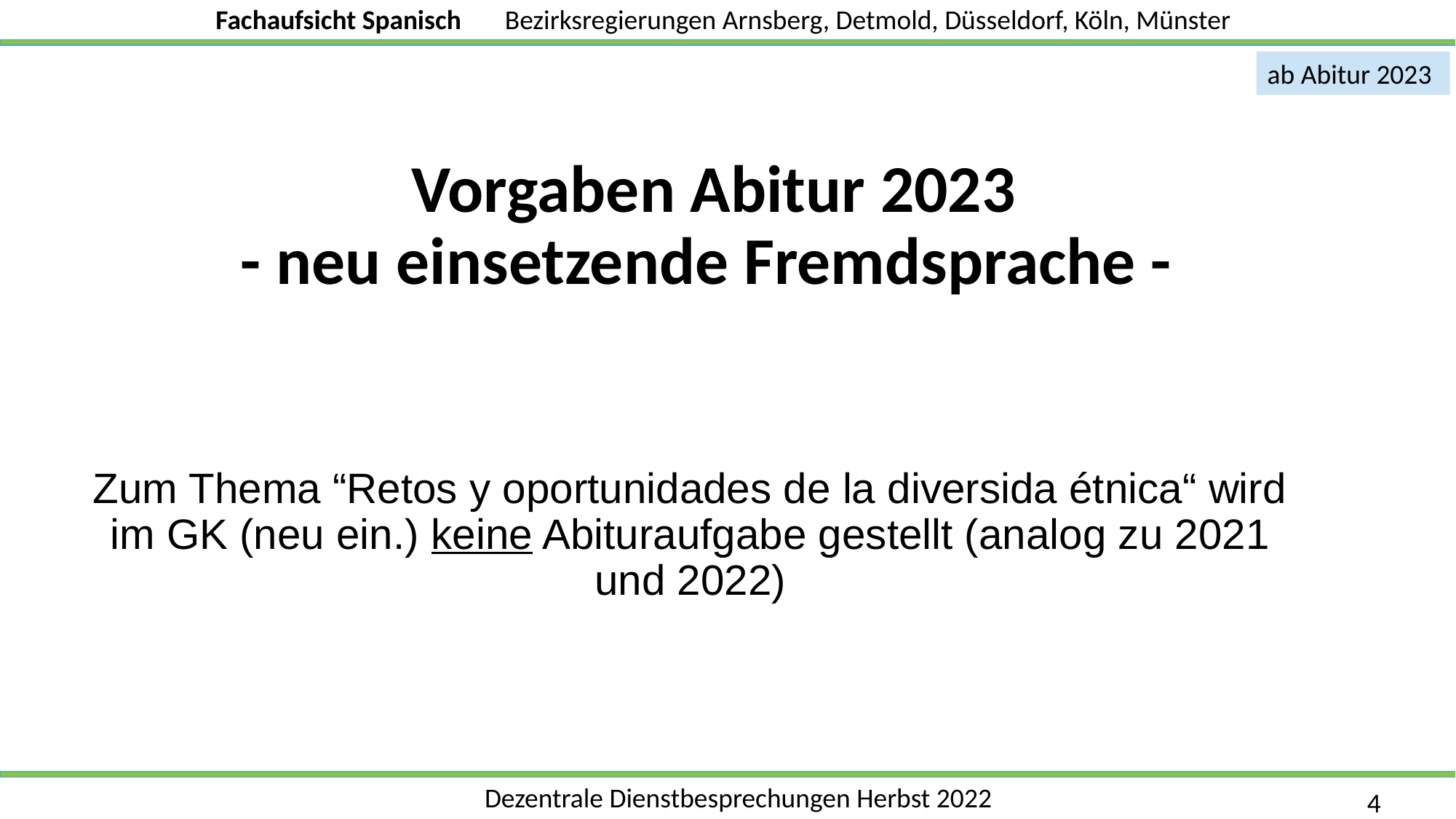

ab Abitur 2023
Vorgaben Abitur 2023
- neu einsetzende Fremdsprache -

Zum Thema “Retos y oportunidades de la diversida étnica“ wird im GK (neu ein.) keine Abituraufgabe gestellt (analog zu 2021 und 2022)
4